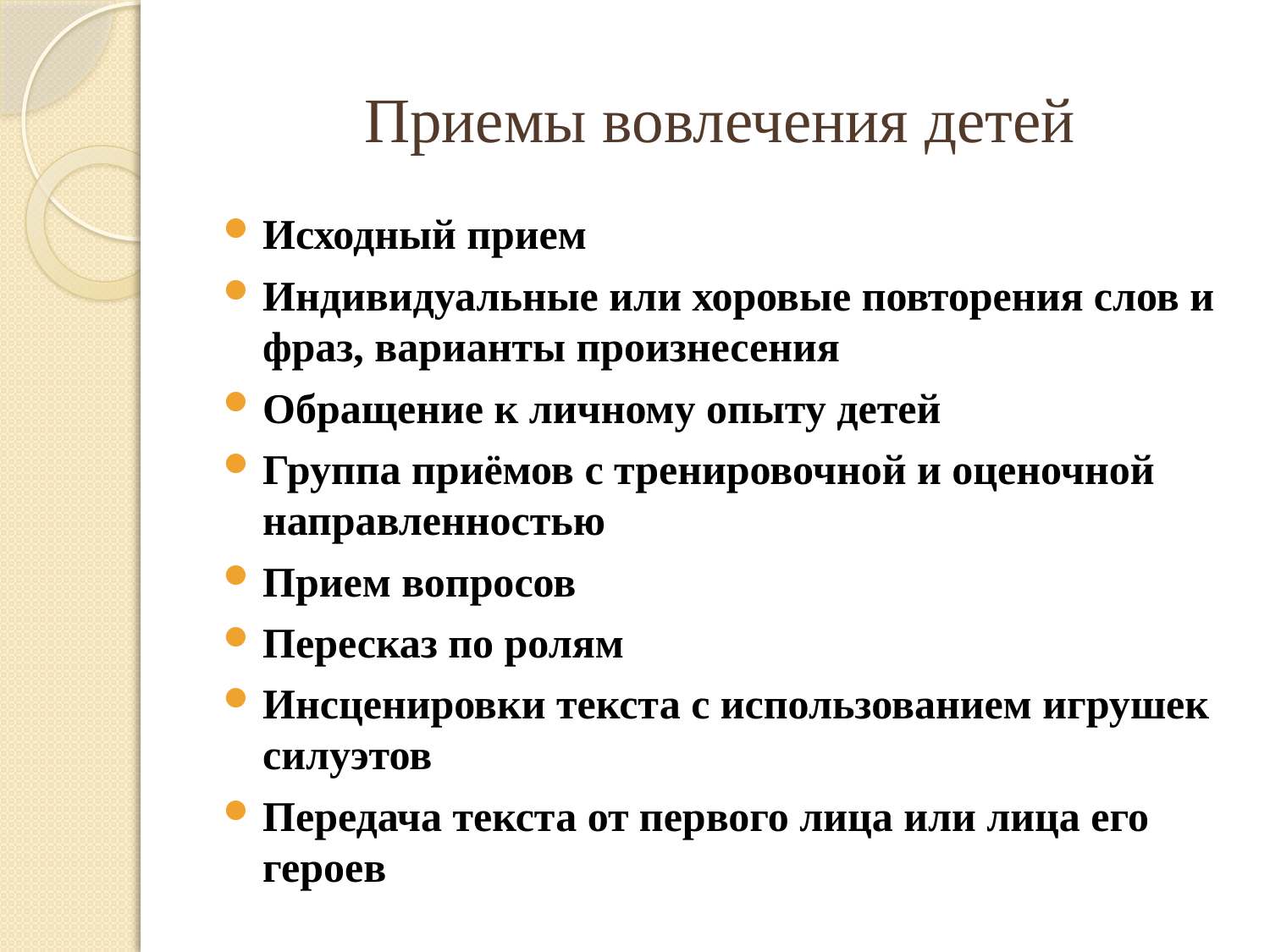

# Приемы вовлечения детей
Исходный прием
Индивидуальные или хоровые повторения слов и фраз, варианты произнесения
Обращение к личному опыту детей
Группа приёмов с тренировочной и оценочной направленностью
Прием вопросов
Пересказ по ролям
Инсценировки текста с использованием игрушек силуэтов
Передача текста от первого лица или лица его героев